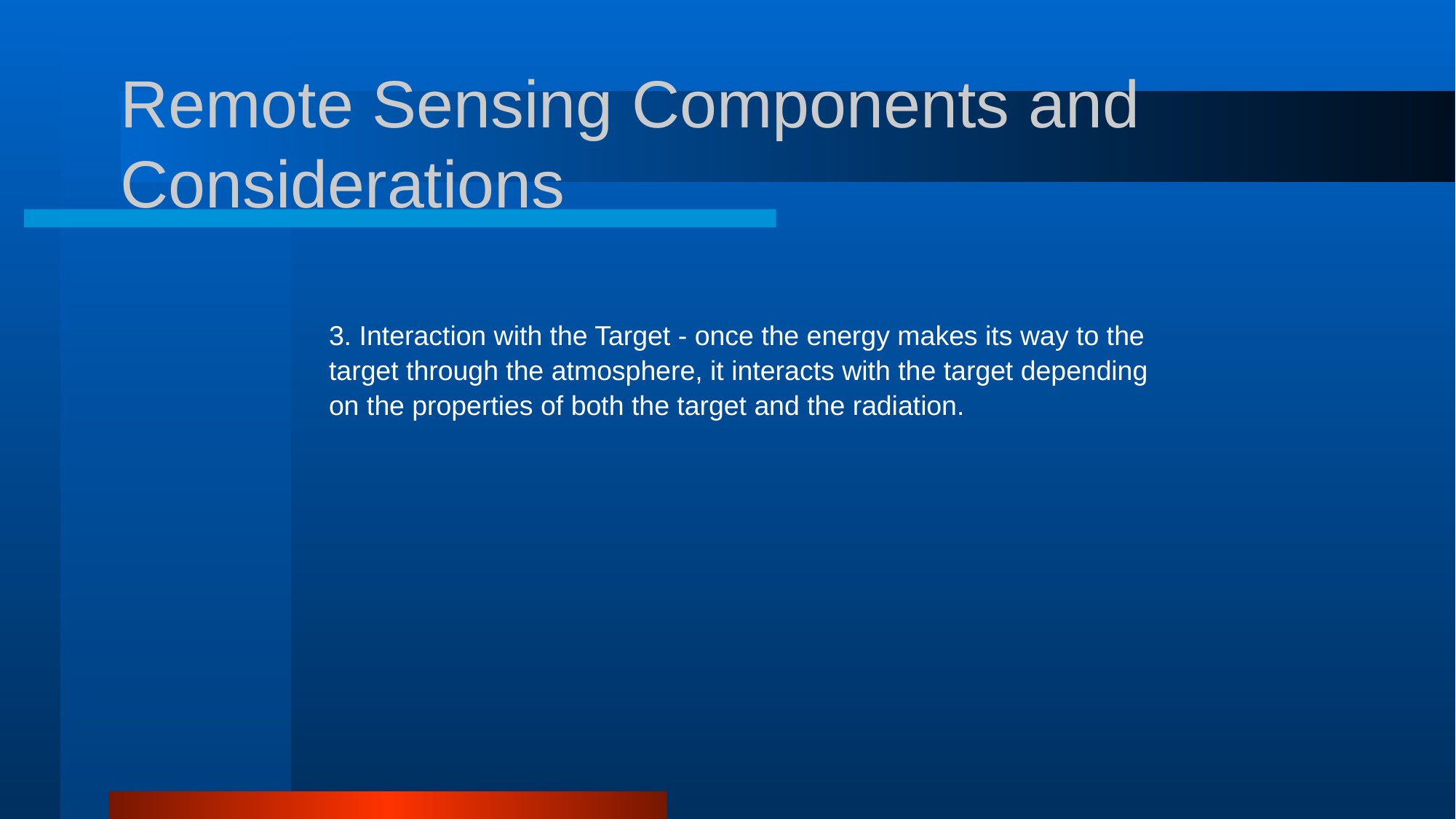

# Remote Sensing Components and Considerations

3. Interaction with the Target - once the energy makes its way to the
target through the atmosphere, it interacts with the target depending
on the properties of both the target and the radiation.